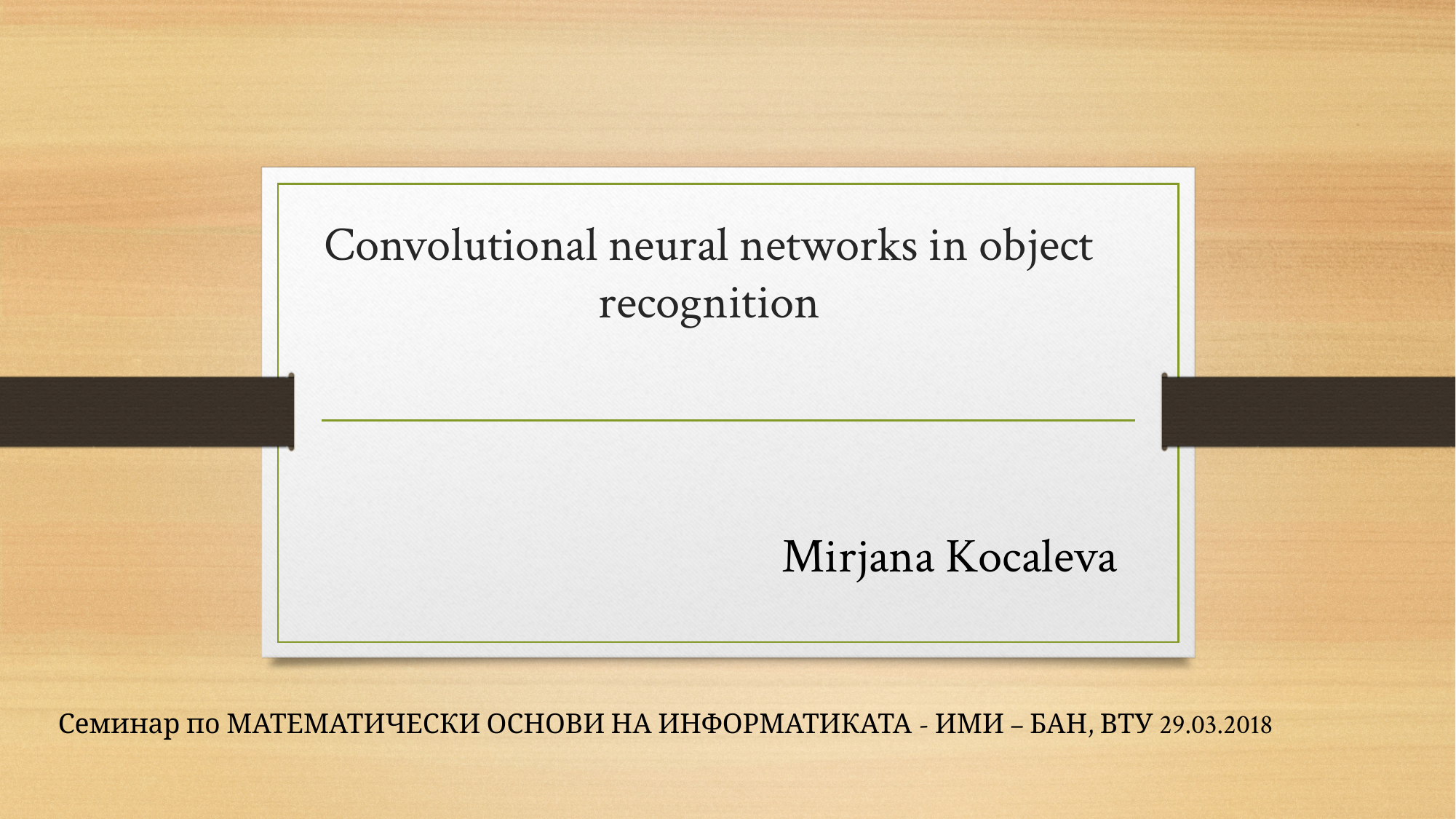

# Convolutional neural networks in object recognition
Mirjana Kocaleva
Семинар по МАТЕМАТИЧЕСКИ ОСНОВИ НА ИНФОРМАТИКАТА - ИМИ – БАН, ВТУ 29.03.2018